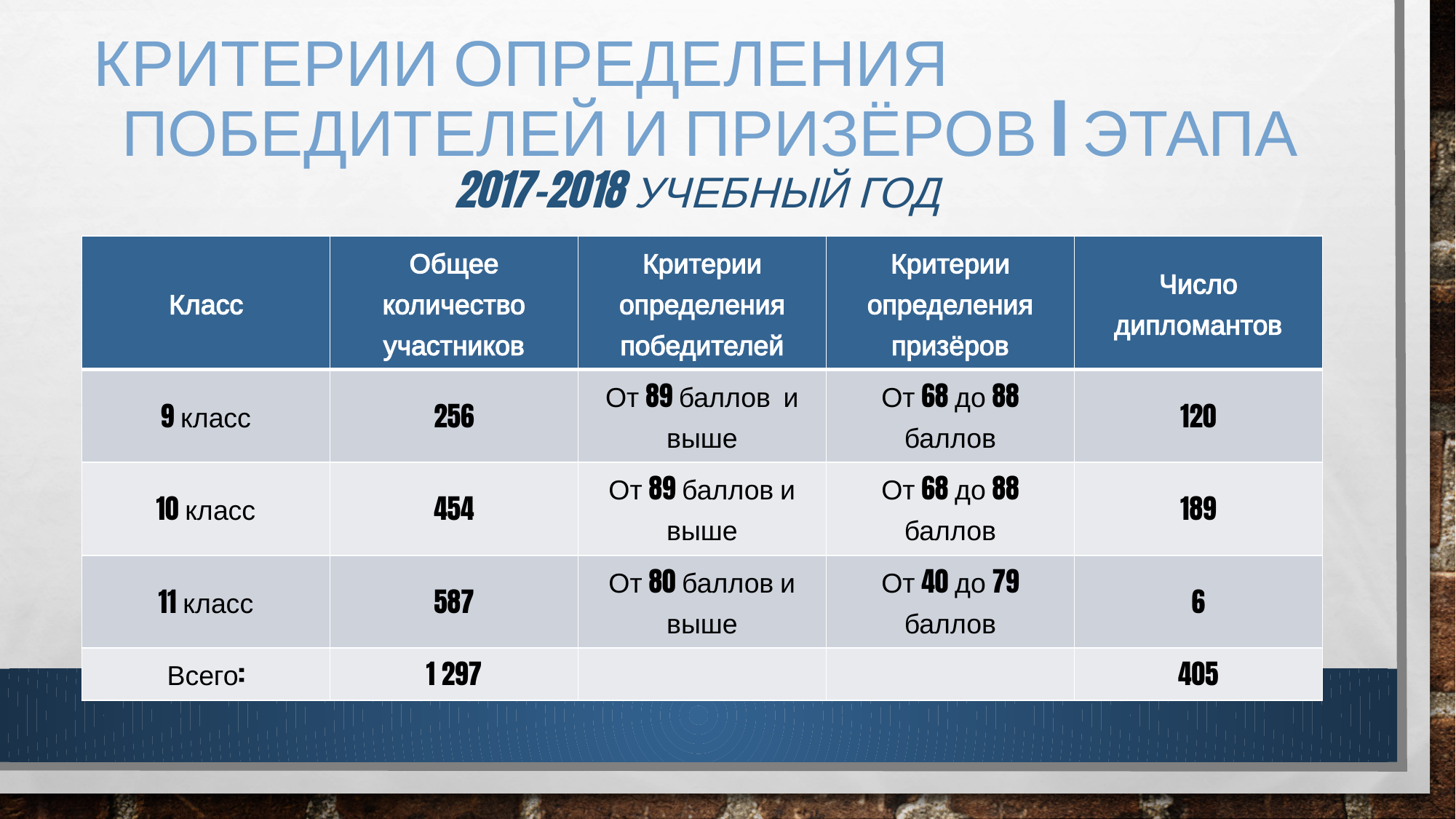

# КРИТЕРИИ ОПРЕДЕЛЕНИЯ                          ПОБЕДИТЕЛЕЙ И ПРИЗЁРОВ I этапа 2017-2018 УЧЕБНЫЙ ГОД
| Класс | Общее количество участников | Критерии определения победителей | Критерии определения призёров | Число дипломантов |
| --- | --- | --- | --- | --- |
| 9 класс | 256 | От 89 баллов и выше | От 68 до 88 баллов | 120 |
| 10 класс | 454 | От 89 баллов и выше | От 68 до 88 баллов | 189 |
| 11 класс | 587 | От 80 баллов и выше | От 40 до 79 баллов | 6 |
| Всего: | 1 297 |  |  | 405 |